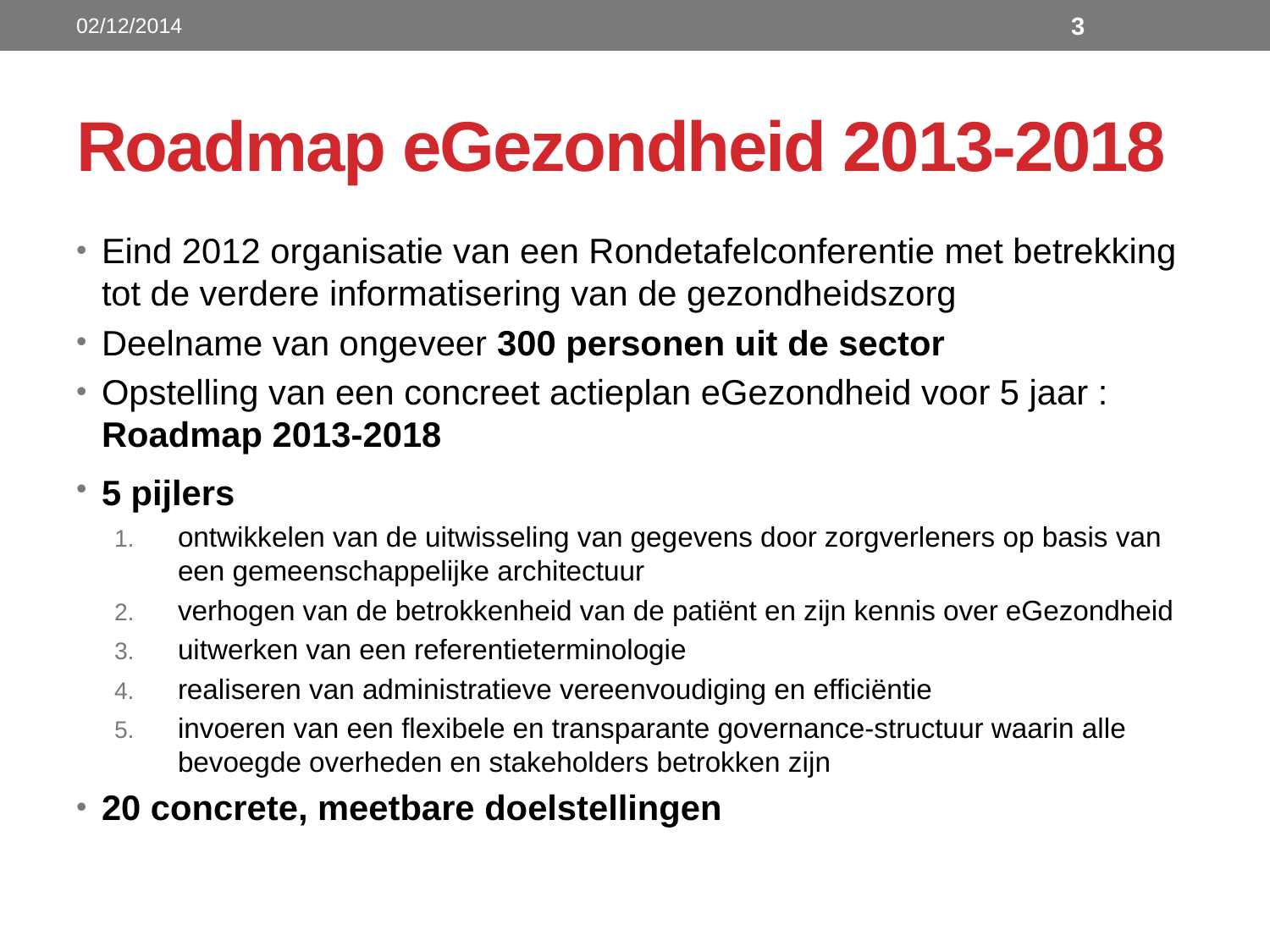

02/12/2014
3
# Roadmap eGezondheid 2013-2018
Eind 2012 organisatie van een Rondetafelconferentie met betrekking tot de verdere informatisering van de gezondheidszorg
Deelname van ongeveer 300 personen uit de sector
Opstelling van een concreet actieplan eGezondheid voor 5 jaar : Roadmap 2013-2018
5 pijlers
ontwikkelen van de uitwisseling van gegevens door zorgverleners op basis van een gemeenschappelijke architectuur
verhogen van de betrokkenheid van de patiënt en zijn kennis over eGezondheid
uitwerken van een referentieterminologie
realiseren van administratieve vereenvoudiging en efficiëntie
invoeren van een flexibele en transparante governance-structuur waarin alle bevoegde overheden en stakeholders betrokken zijn
20 concrete, meetbare doelstellingen